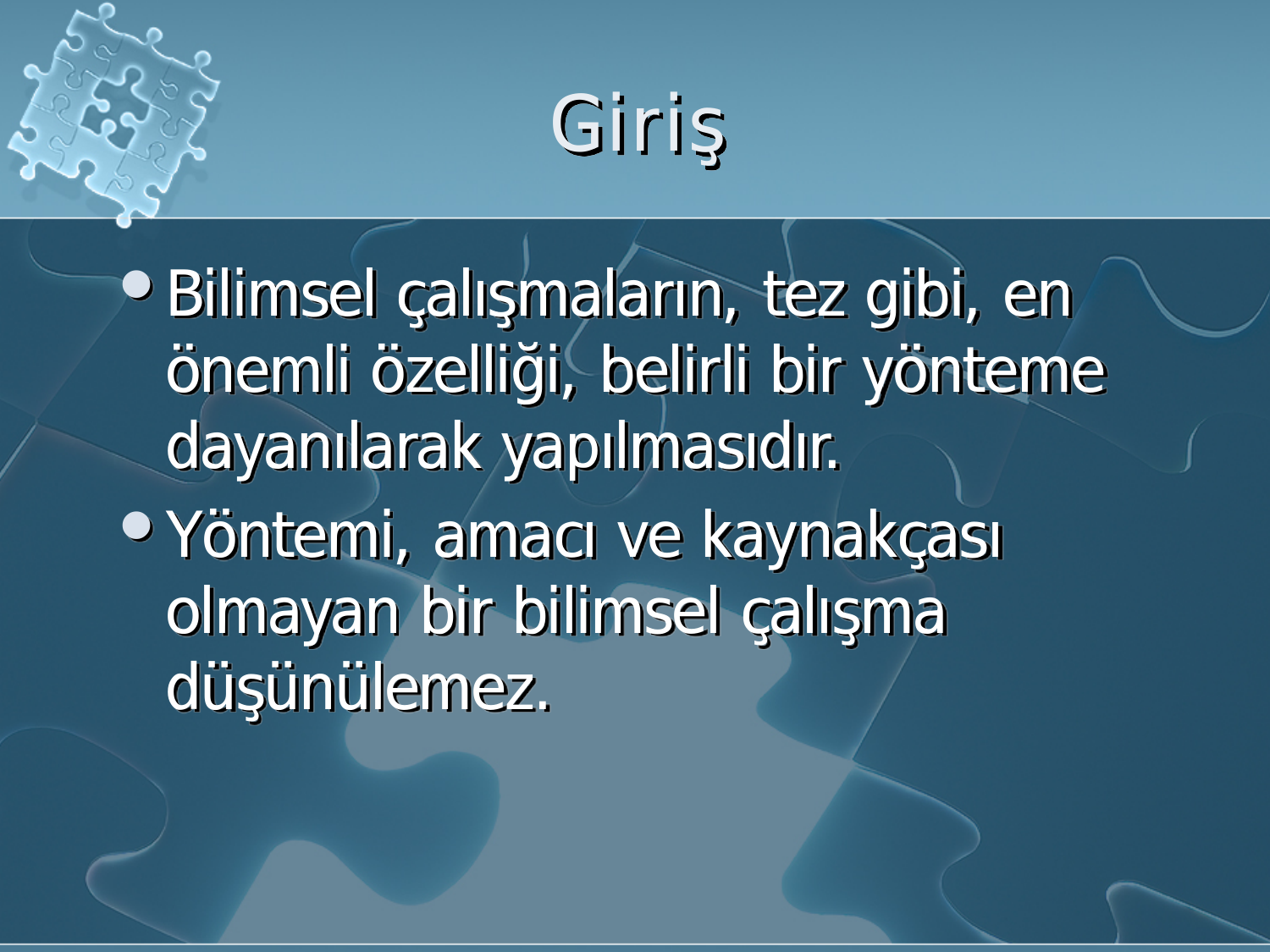

# Giriş
Bilimsel çalışmaların, tez gibi, en önemli özelliği, belirli bir yönteme dayanılarak yapılmasıdır.
Yöntemi, amacı ve kaynakçası olmayan bir bilimsel çalışma düşünülemez.